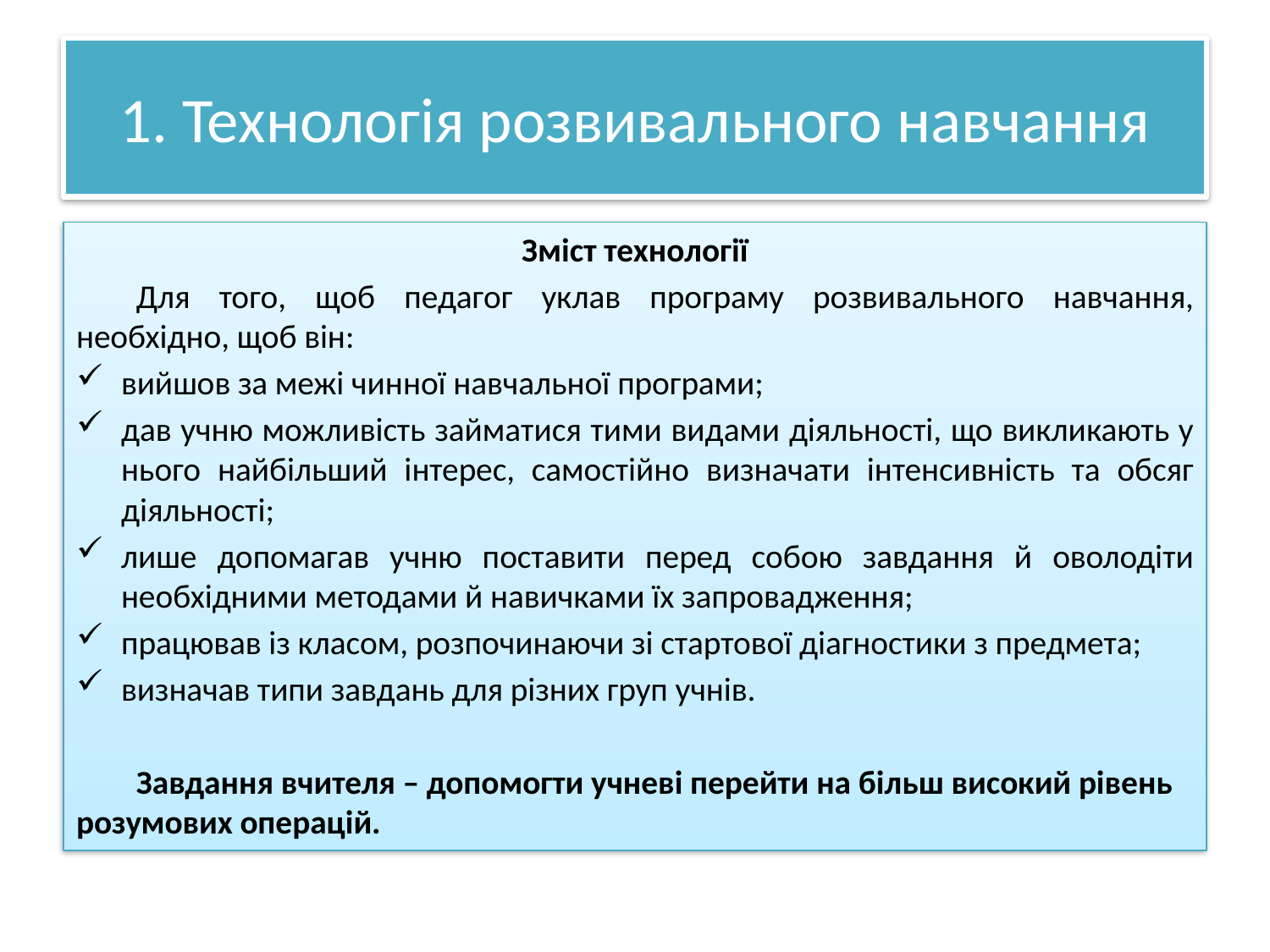

# 1. Технологія розвивального навчання
Зміст технології
Для того, щоб педагог уклав програму розвивального навчання, необхідно, щоб він:
вийшов за межі чинної навчальної програми;
дав учню можливість займатися тими видами діяльності, що викликають у нього найбільший інтерес, самостійно визначати інтенсивність та обсяг діяльності;
лише допомагав учню поставити перед собою завдання й оволодіти необхідними методами й навичками їх запровадження;
працював із класом, розпочинаючи зі стартової діагностики з предмета;
визначав типи завдань для різних груп учнів.

Завдання вчителя – допомогти учневі перейти на більш високий рівень розумових операцій.